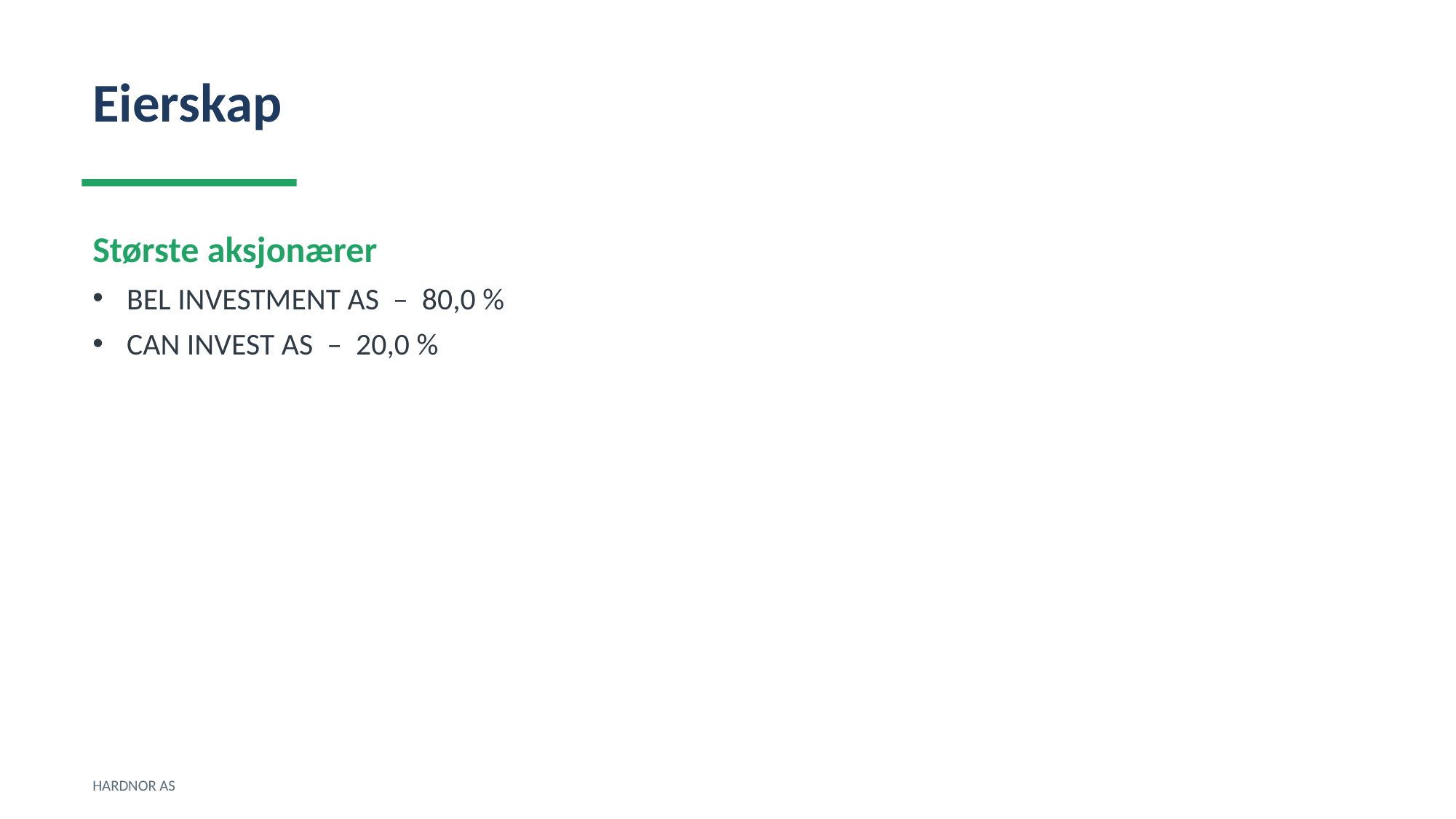

Eierskap

Største aksjonærer
BEL INVESTMENT AS  –  80,0 %
CAN INVEST AS  –  20,0 %
HARDNOR AS